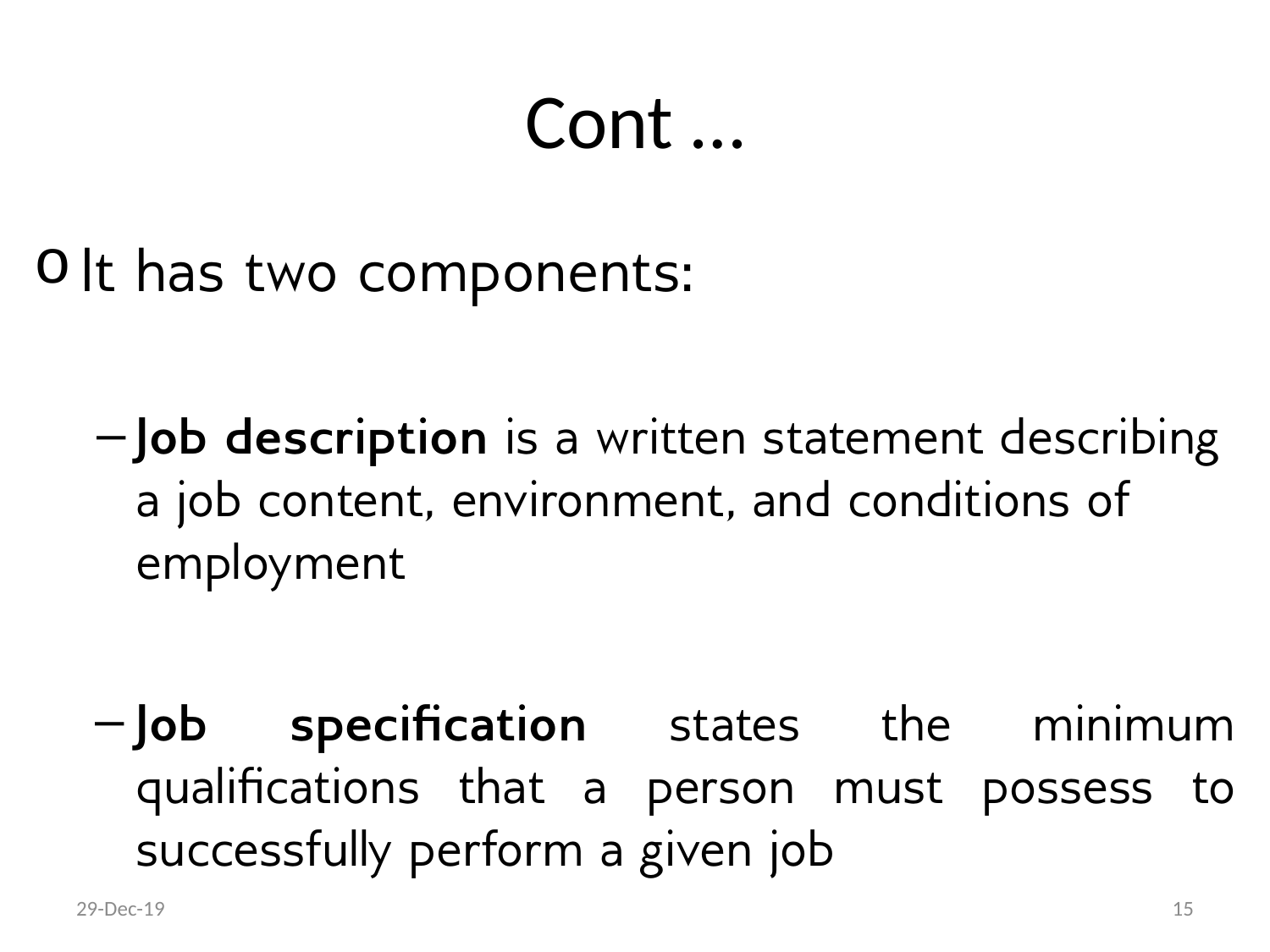

# Cont …
It has two components:

Job description is a written statement describing a job content, environment, and conditions of employment

Job specification states the minimum qualifications that a person must possess to successfully perform a given job
29-Dec-19
15